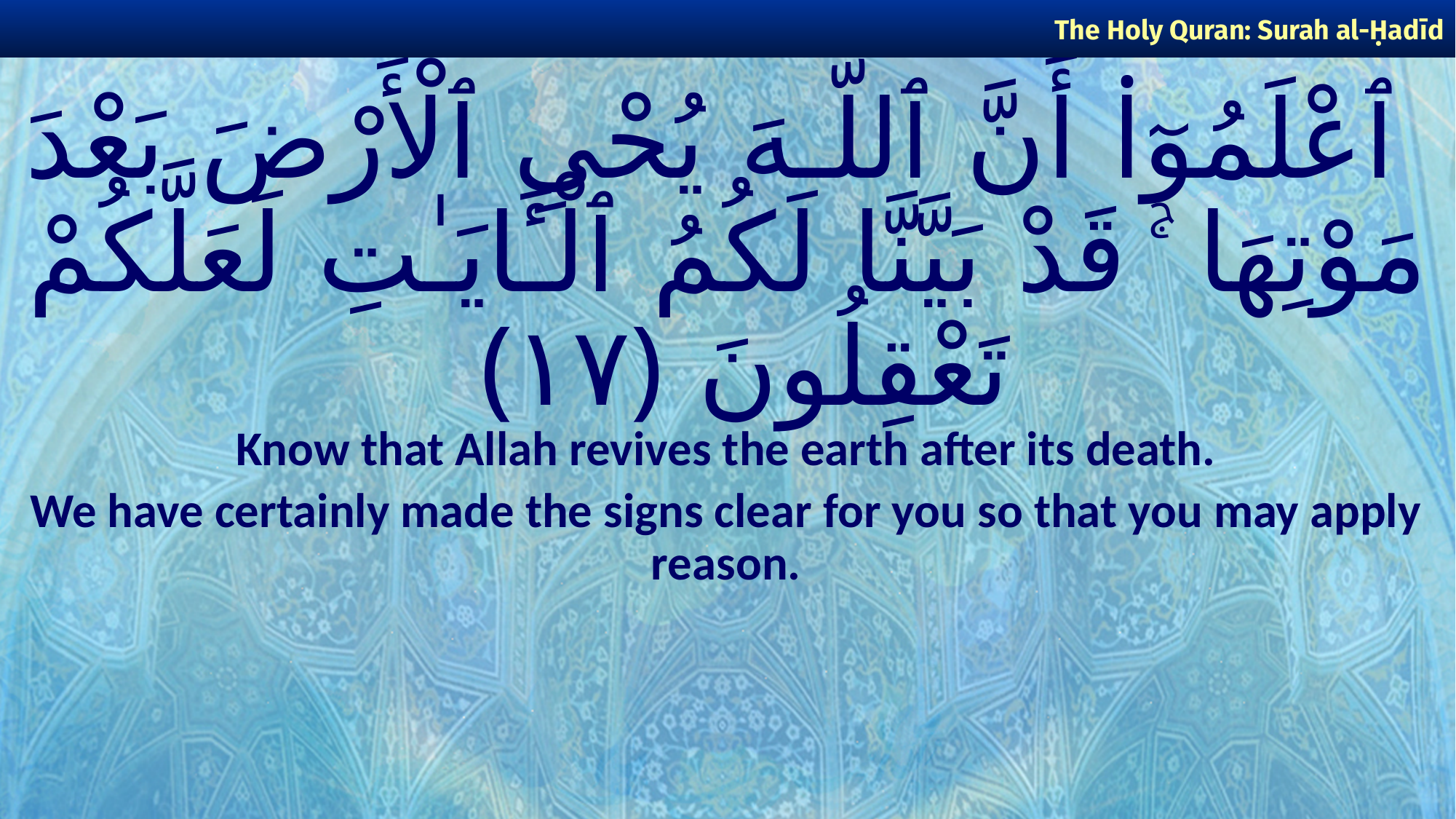

The Holy Quran: Surah al-Ḥadīd
# ٱعْلَمُوٓا۟ أَنَّ ٱللَّـهَ يُحْىِ ٱلْأَرْضَ بَعْدَ مَوْتِهَا ۚ قَدْ بَيَّنَّا لَكُمُ ٱلْـَٔايَـٰتِ لَعَلَّكُمْ تَعْقِلُونَ ﴿١٧﴾
Know that Allah revives the earth after its death.
We have certainly made the signs clear for you so that you may apply reason.